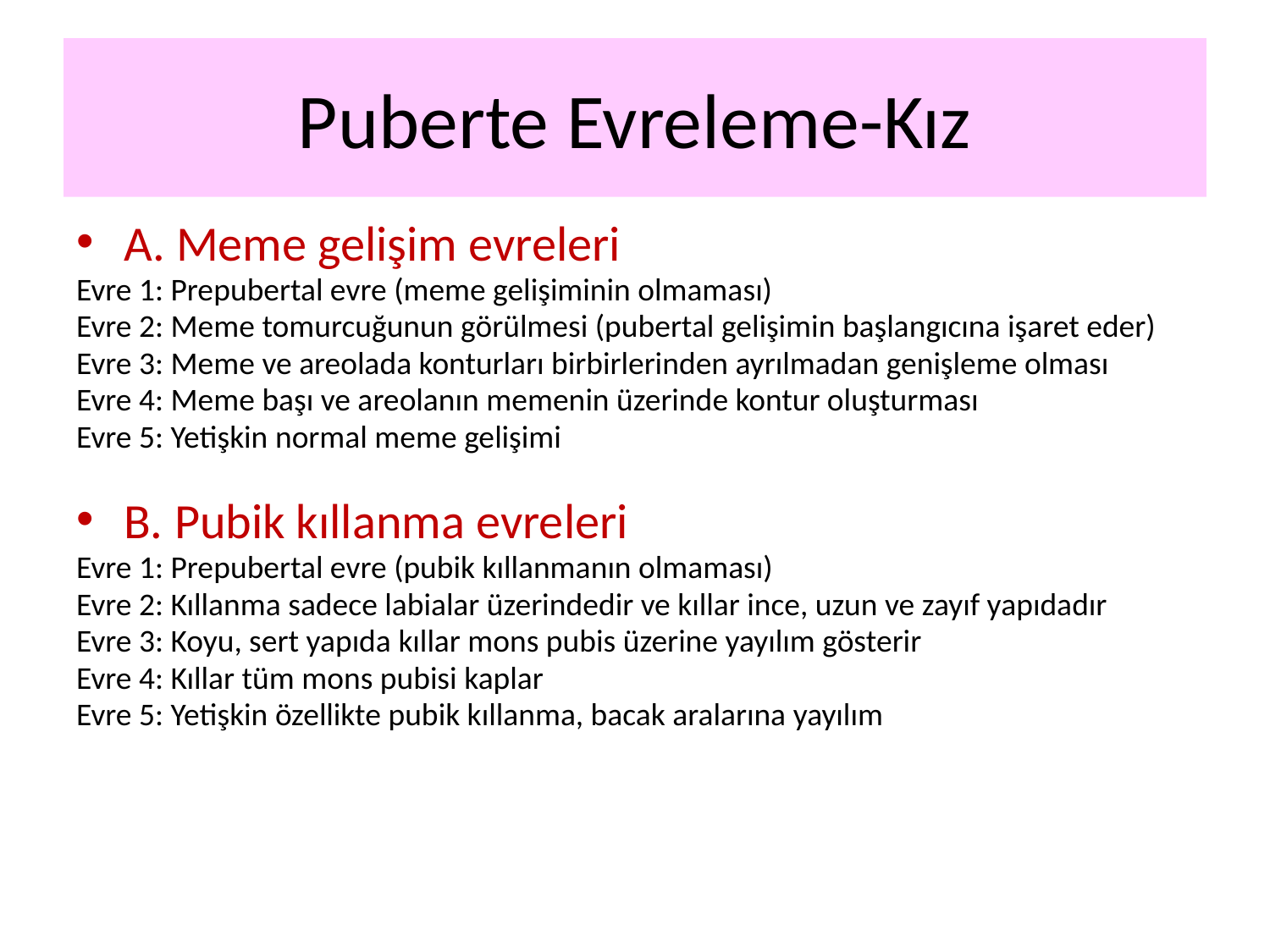

# Puberte Evreleme-Kız

A. Meme gelişim evreleri
Evre 1: Prepubertal evre (meme gelişiminin olmaması)
Evre 2: Meme tomurcuğunun görülmesi (pubertal gelişimin başlangıcına işaret eder)
Evre 3: Meme ve areolada konturları birbirlerinden ayrılmadan genişleme olması
Evre 4: Meme başı ve areolanın memenin üzerinde kontur oluşturması
Evre 5: Yetişkin normal meme gelişimi

B. Pubik kıllanma evreleri
Evre 1: Prepubertal evre (pubik kıllanmanın olmaması)
Evre 2: Kıllanma sadece labialar üzerindedir ve kıllar ince, uzun ve zayıf yapıdadır
Evre 3: Koyu, sert yapıda kıllar mons pubis üzerine yayılım gösterir
Evre 4: Kıllar tüm mons pubisi kaplar
Evre 5: Yetişkin özellikte pubik kıllanma, bacak aralarına yayılım